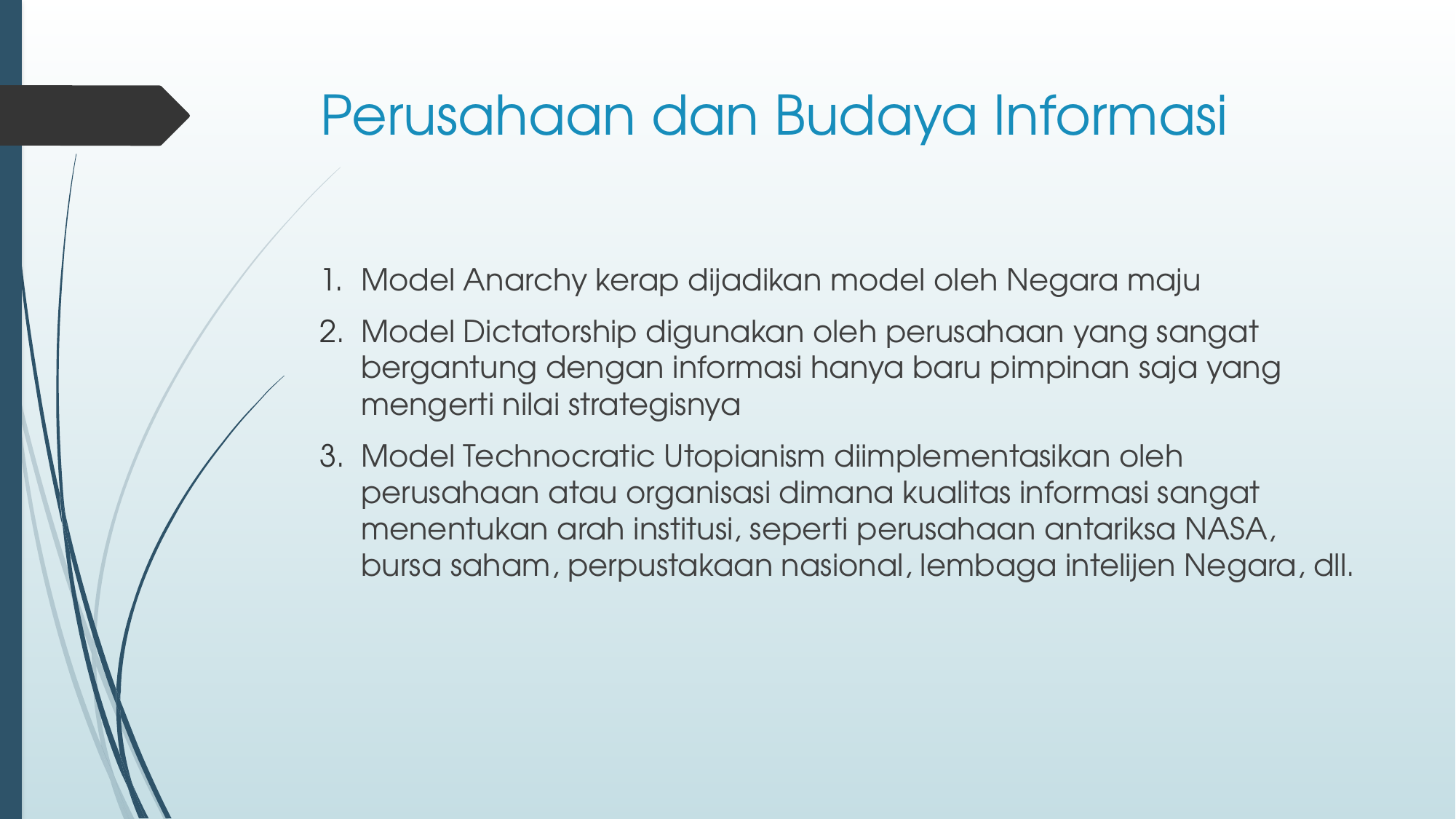

# Perusahaan dan Budaya Informasi
Model Anarchy kerap dijadikan model oleh Negara maju
Model Dictatorship digunakan oleh perusahaan yang sangat bergantung dengan informasi hanya baru pimpinan saja yang mengerti nilai strategisnya
Model Technocratic Utopianism diimplementasikan oleh perusahaan atau organisasi dimana kualitas informasi sangat menentukan arah institusi, seperti perusahaan antariksa NASA, bursa saham, perpustakaan nasional, lembaga intelijen Negara, dll.